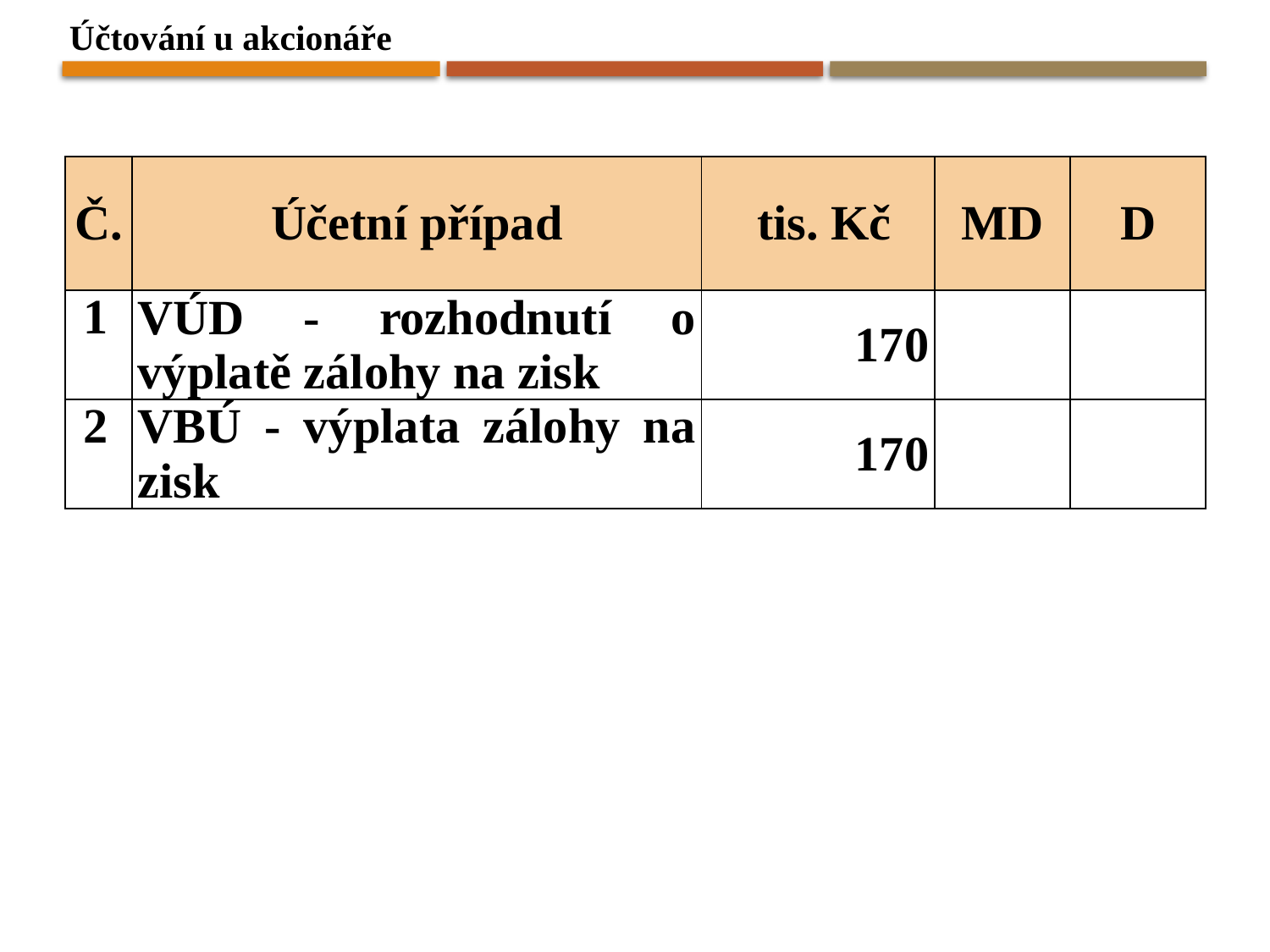

Účtování u akcionáře
| Č. | Účetní případ | tis. Kč | MD | D |
| --- | --- | --- | --- | --- |
| 1 | VÚD - rozhodnutí o výplatě zálohy na zisk | 170 |  |  |
| 2 | VBÚ - výplata zálohy na zisk | 170 |  |  |